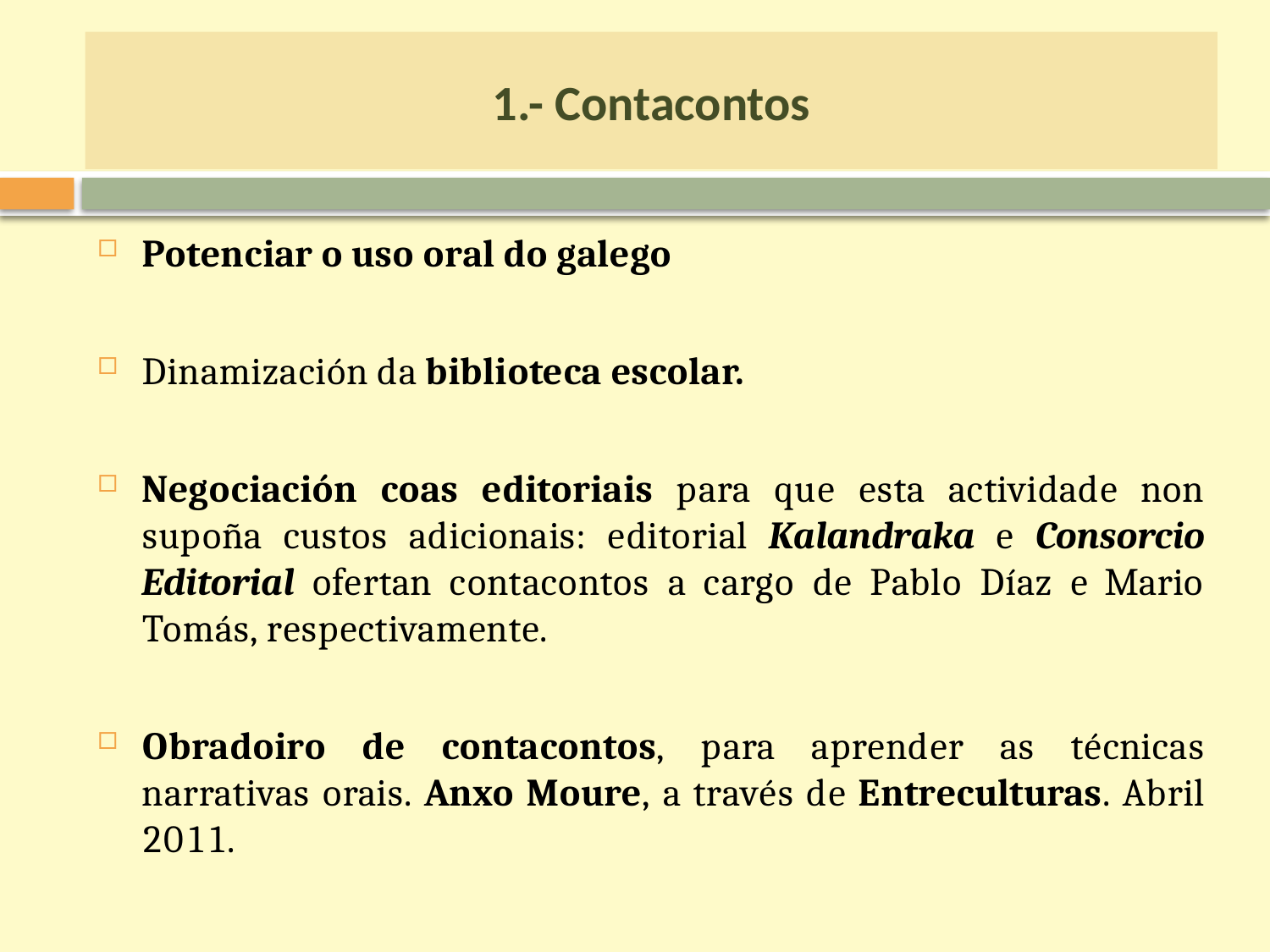

# 1.- Contacontos
Potenciar o uso oral do galego

Dinamización da biblioteca escolar.

Negociación coas editoriais para que esta actividade non supoña custos adicionais: editorial Kalandraka e Consorcio Editorial ofertan contacontos a cargo de Pablo Díaz e Mario Tomás, respectivamente.

Obradoiro de contacontos, para aprender as técnicas narrativas orais. Anxo Moure, a través de Entreculturas. Abril 2011.